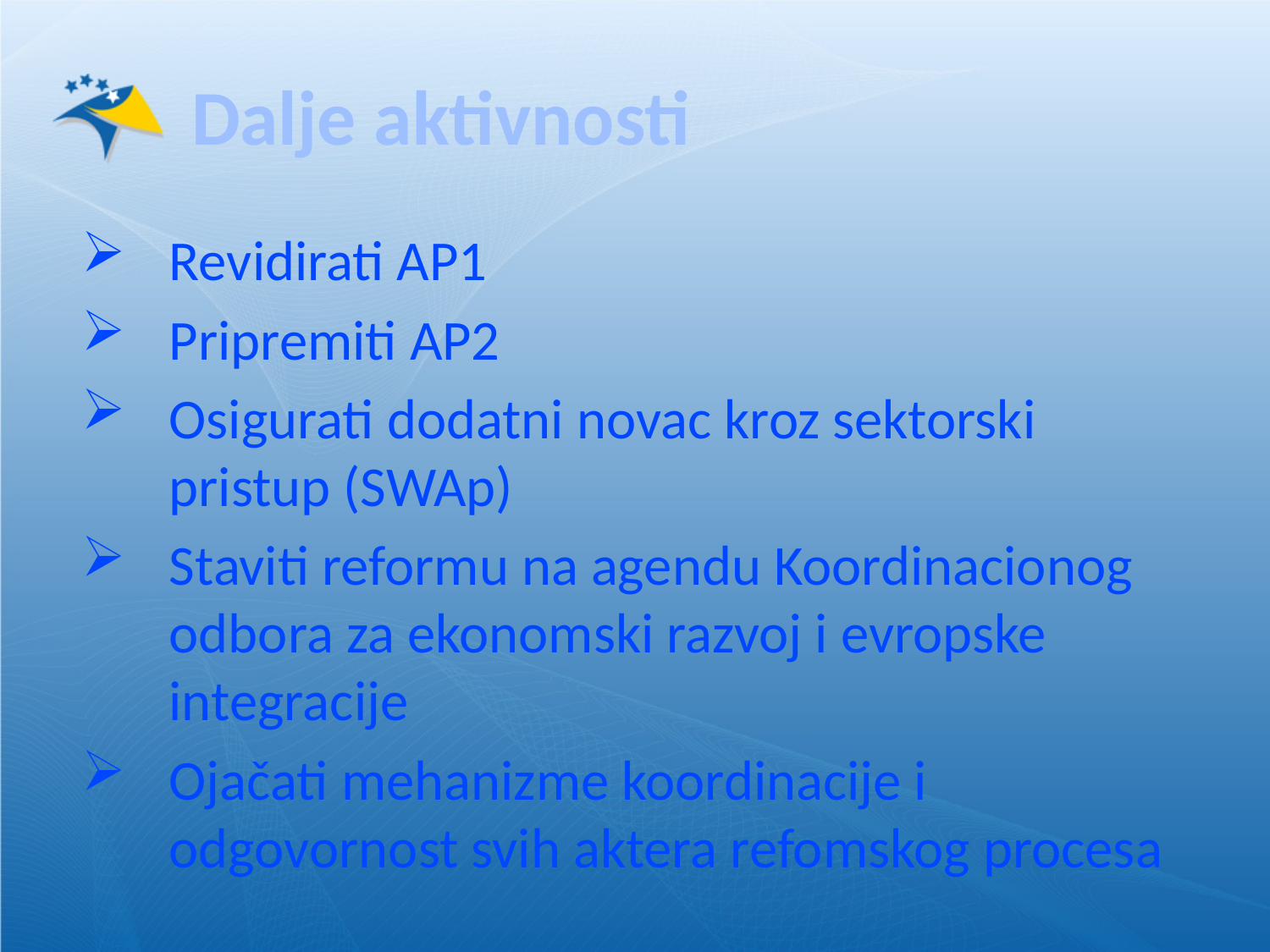

# Dalje aktivnosti
Revidirati AP1
Pripremiti AP2
Osigurati dodatni novac kroz sektorski pristup (SWAp)
Staviti reformu na agendu Koordinacionog odbora za ekonomski razvoj i evropske integracije
Ojačati mehanizme koordinacije i odgovornost svih aktera refomskog procesa